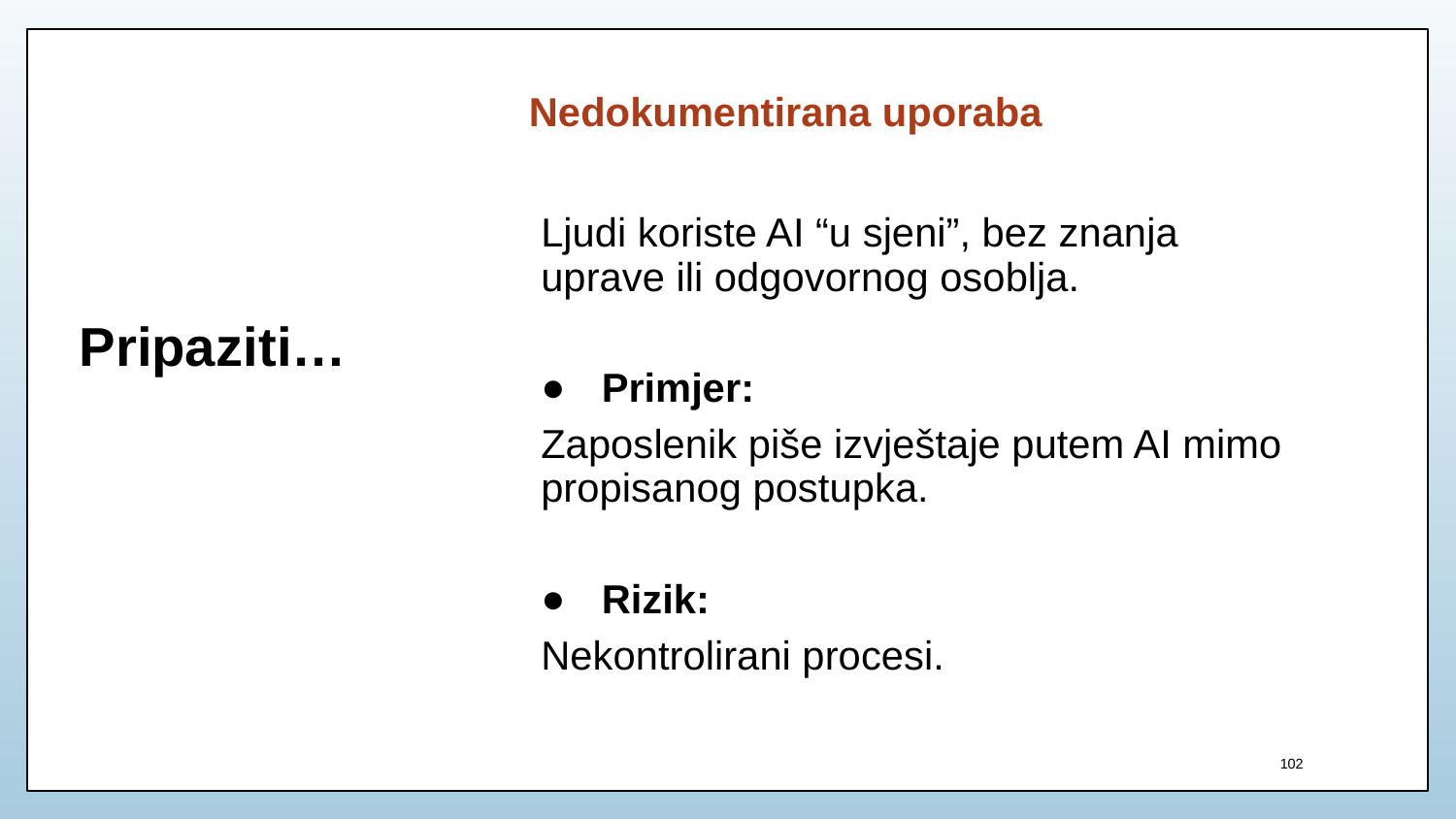

Nedokumentirana uporaba

Ljudi koriste AI “u sjeni”, bez znanja uprave ili odgovornog osoblja.

Primjer:
Zaposlenik piše izvještaje putem AI mimo propisanog postupka.

Rizik:
Nekontrolirani procesi.

# Pripaziti…
102